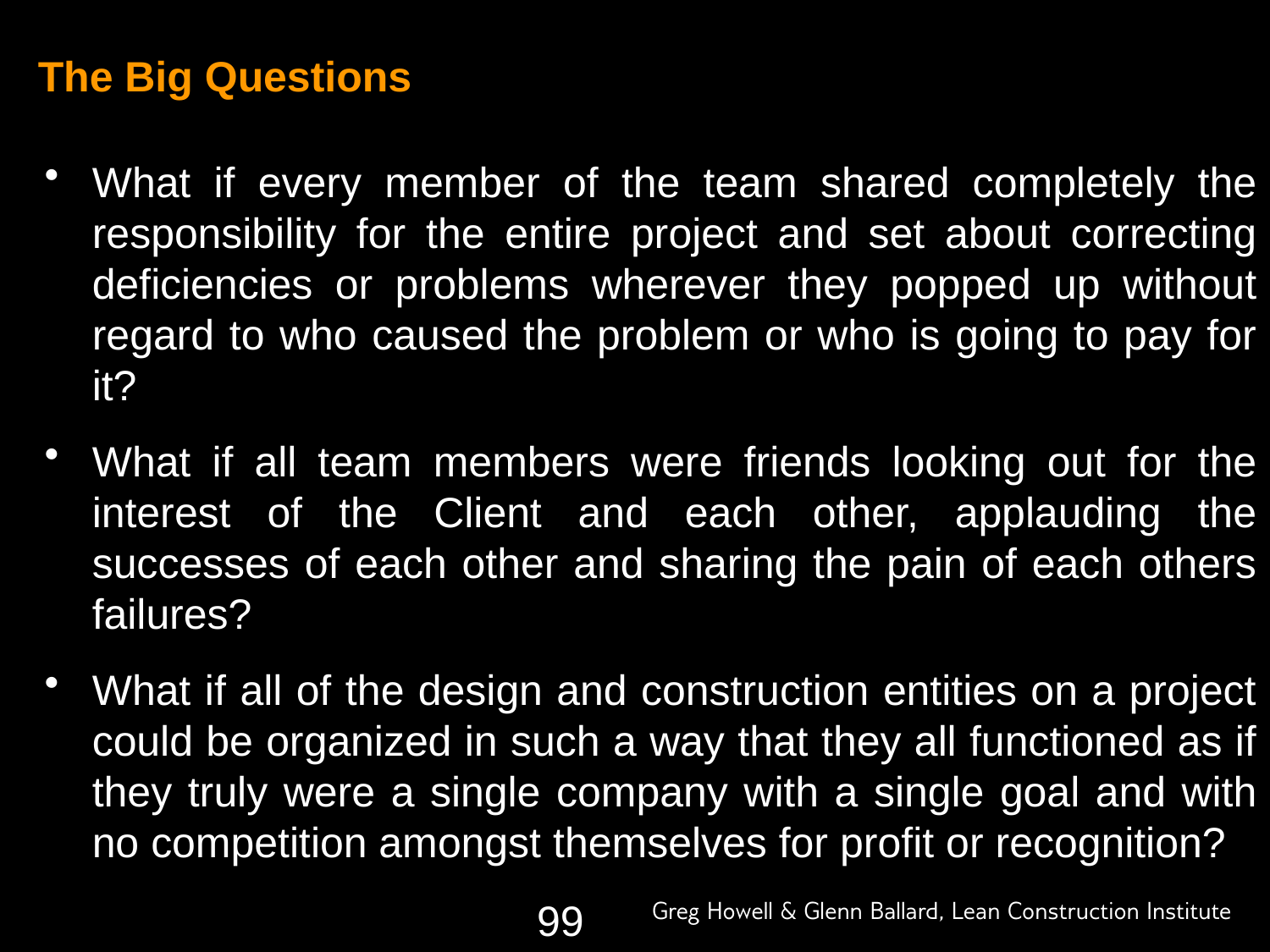

# The Big Questions
What if every member of the team shared completely the responsibility for the entire project and set about correcting deficiencies or problems wherever they popped up without regard to who caused the problem or who is going to pay for it?
What if all team members were friends looking out for the interest of the Client and each other, applauding the successes of each other and sharing the pain of each others failures?
What if all of the design and construction entities on a project could be organized in such a way that they all functioned as if they truly were a single company with a single goal and with no competition amongst themselves for profit or recognition?

Greg Howell & Glenn Ballard, Lean Construction Institute